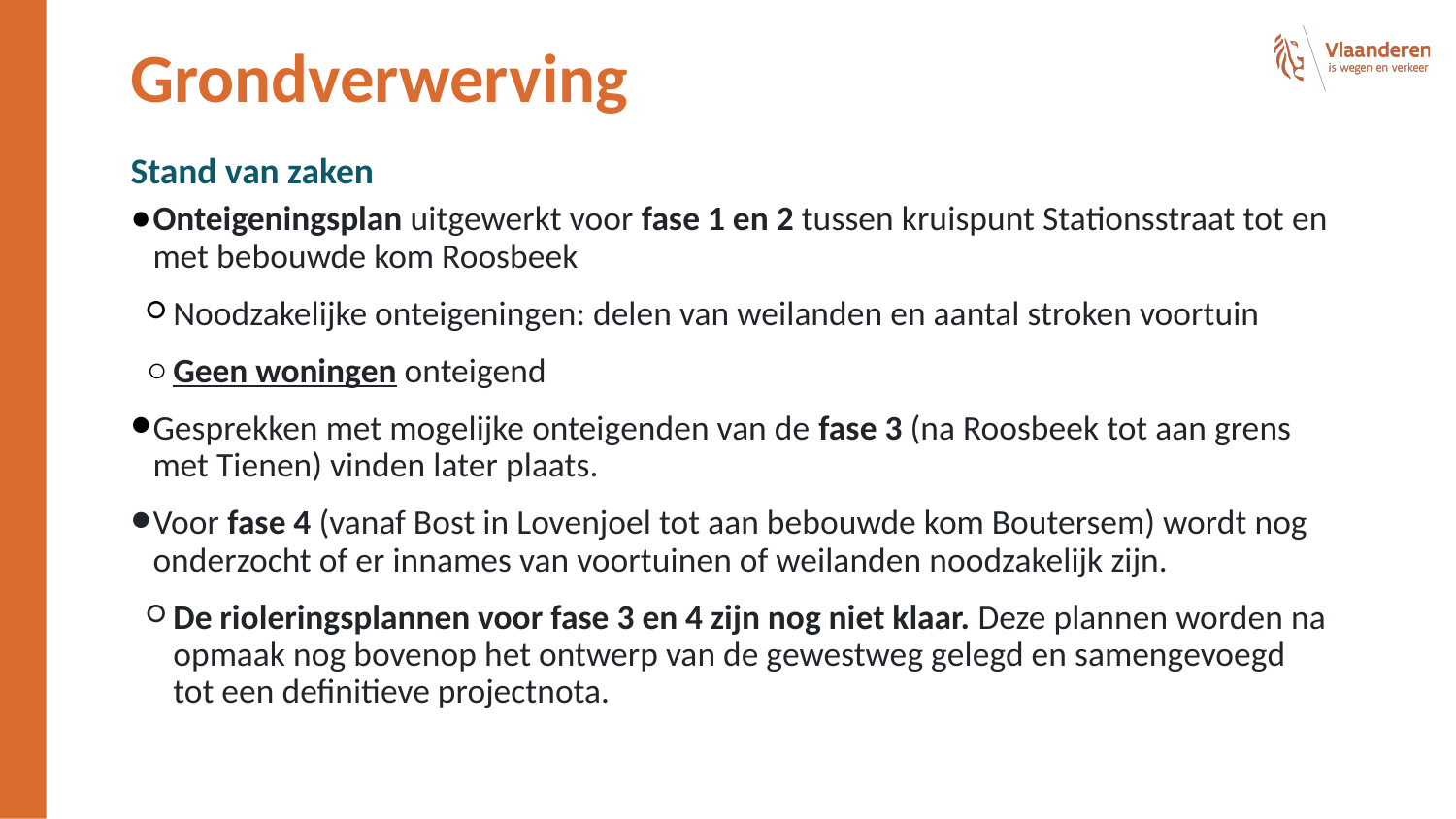

# Grondverwerving
Stand van zaken
Onteigeningsplan uitgewerkt voor fase 1 en 2 tussen kruispunt Stationsstraat tot en met bebouwde kom Roosbeek
Noodzakelijke onteigeningen: delen van weilanden en aantal stroken voortuin
Geen woningen onteigend
Gesprekken met mogelijke onteigenden van de fase 3 (na Roosbeek tot aan grens met Tienen) vinden later plaats.
Voor fase 4 (vanaf Bost in Lovenjoel tot aan bebouwde kom Boutersem) wordt nog onderzocht of er innames van voortuinen of weilanden noodzakelijk zijn.
De rioleringsplannen voor fase 3 en 4 zijn nog niet klaar. Deze plannen worden na opmaak nog bovenop het ontwerp van de gewestweg gelegd en samengevoegd tot een definitieve projectnota.